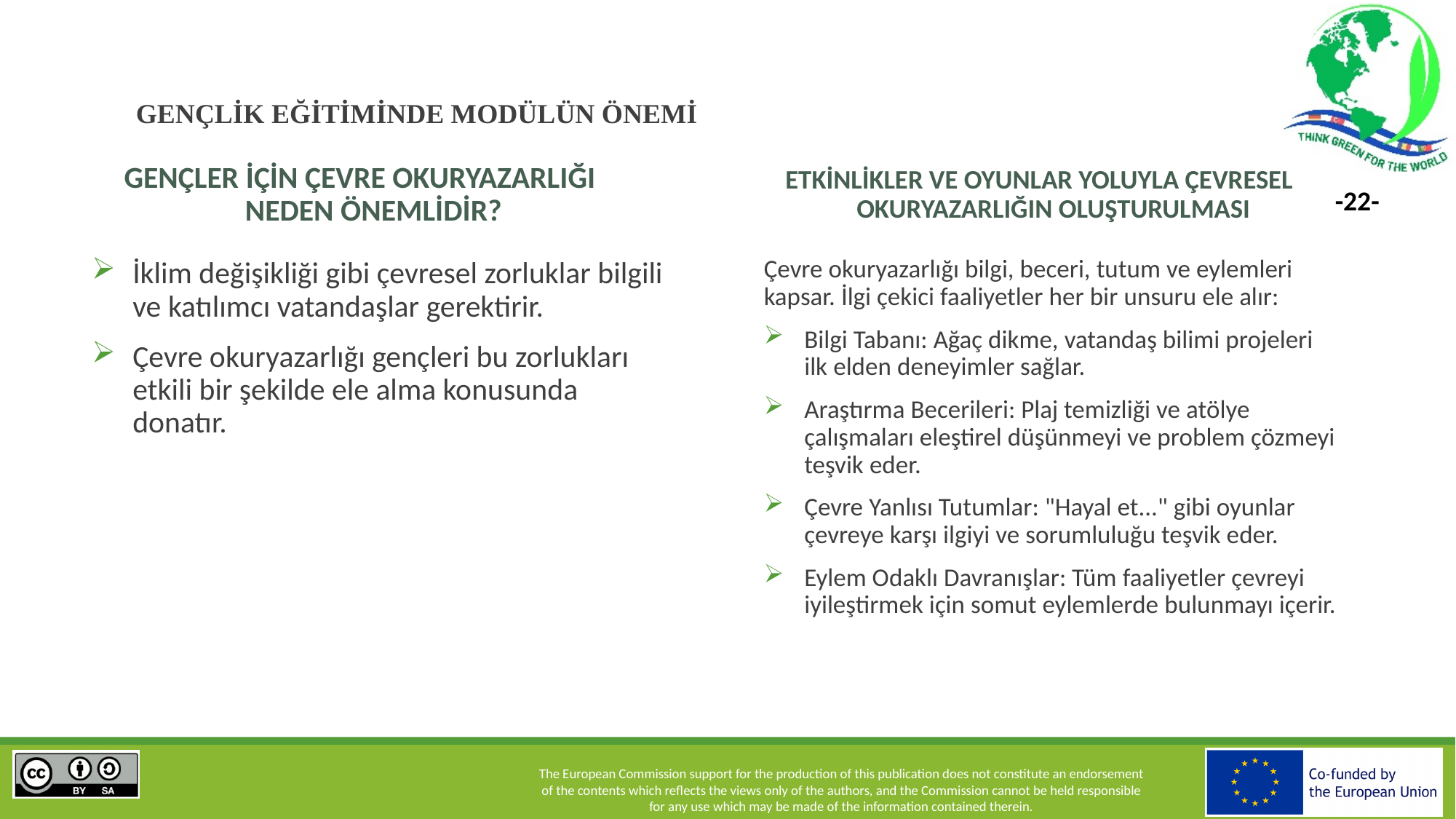

# GENÇLİK EĞİTİMİNDE MODÜLÜN ÖNEMİ
GENÇLER İÇİN ÇEVRE OKURYAZARLIĞI NEDEN ÖNEMLİDİR?
ETKİNLİKLER VE OYUNLAR YOLUYLA ÇEVRESEL OKURYAZARLIĞIN OLUŞTURULMASI
Çevre okuryazarlığı bilgi, beceri, tutum ve eylemleri kapsar. İlgi çekici faaliyetler her bir unsuru ele alır:
Bilgi Tabanı: Ağaç dikme, vatandaş bilimi projeleri ilk elden deneyimler sağlar.
Araştırma Becerileri: Plaj temizliği ve atölye çalışmaları eleştirel düşünmeyi ve problem çözmeyi teşvik eder.
Çevre Yanlısı Tutumlar: "Hayal et..." gibi oyunlar çevreye karşı ilgiyi ve sorumluluğu teşvik eder.
Eylem Odaklı Davranışlar: Tüm faaliyetler çevreyi iyileştirmek için somut eylemlerde bulunmayı içerir.
İklim değişikliği gibi çevresel zorluklar bilgili ve katılımcı vatandaşlar gerektirir.
Çevre okuryazarlığı gençleri bu zorlukları etkili bir şekilde ele alma konusunda donatır.